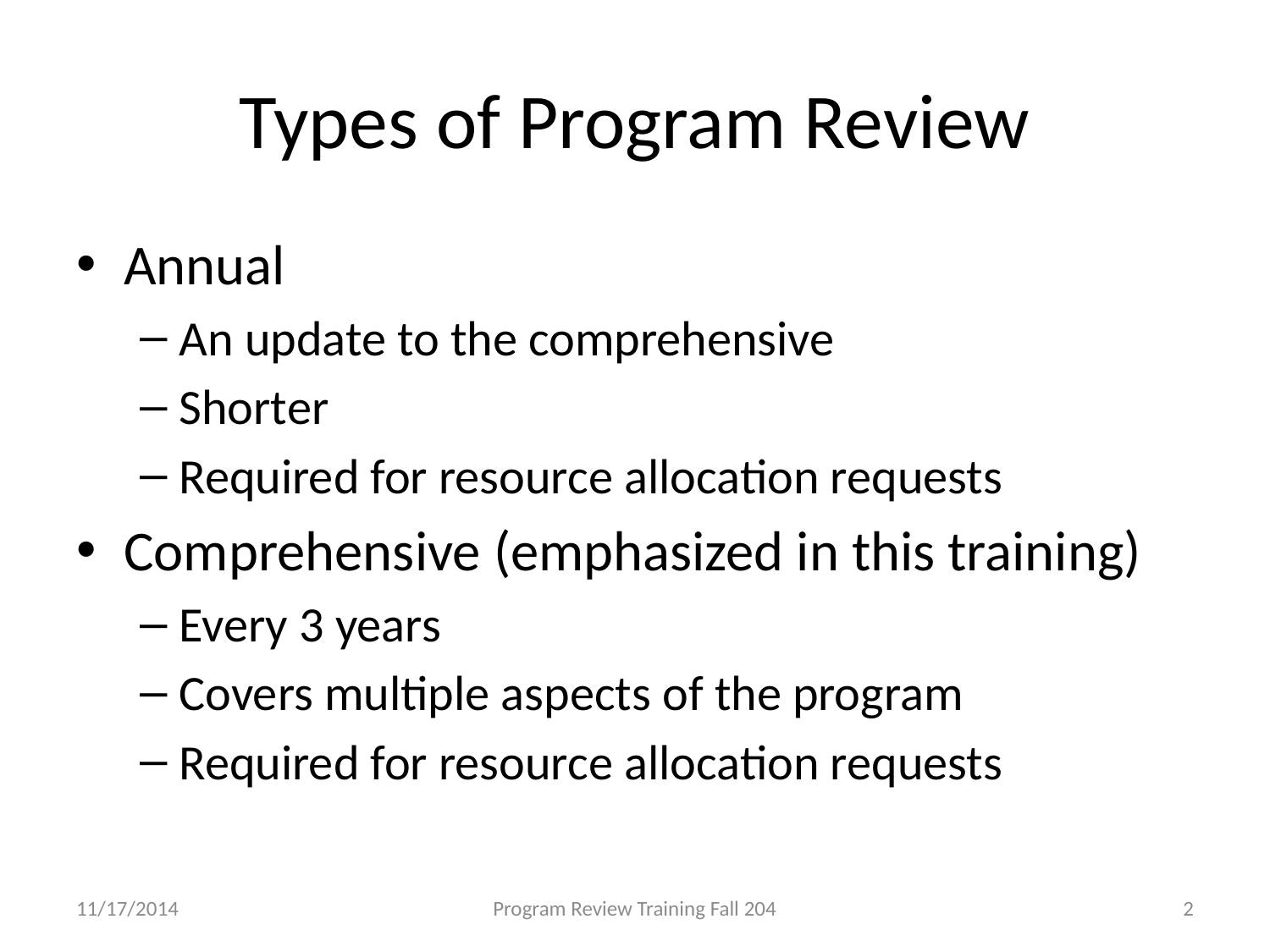

# Types of Program Review
Annual
An update to the comprehensive
Shorter
Required for resource allocation requests
Comprehensive (emphasized in this training)
Every 3 years
Covers multiple aspects of the program
Required for resource allocation requests

11/17/2014
Program Review Training Fall 204
2